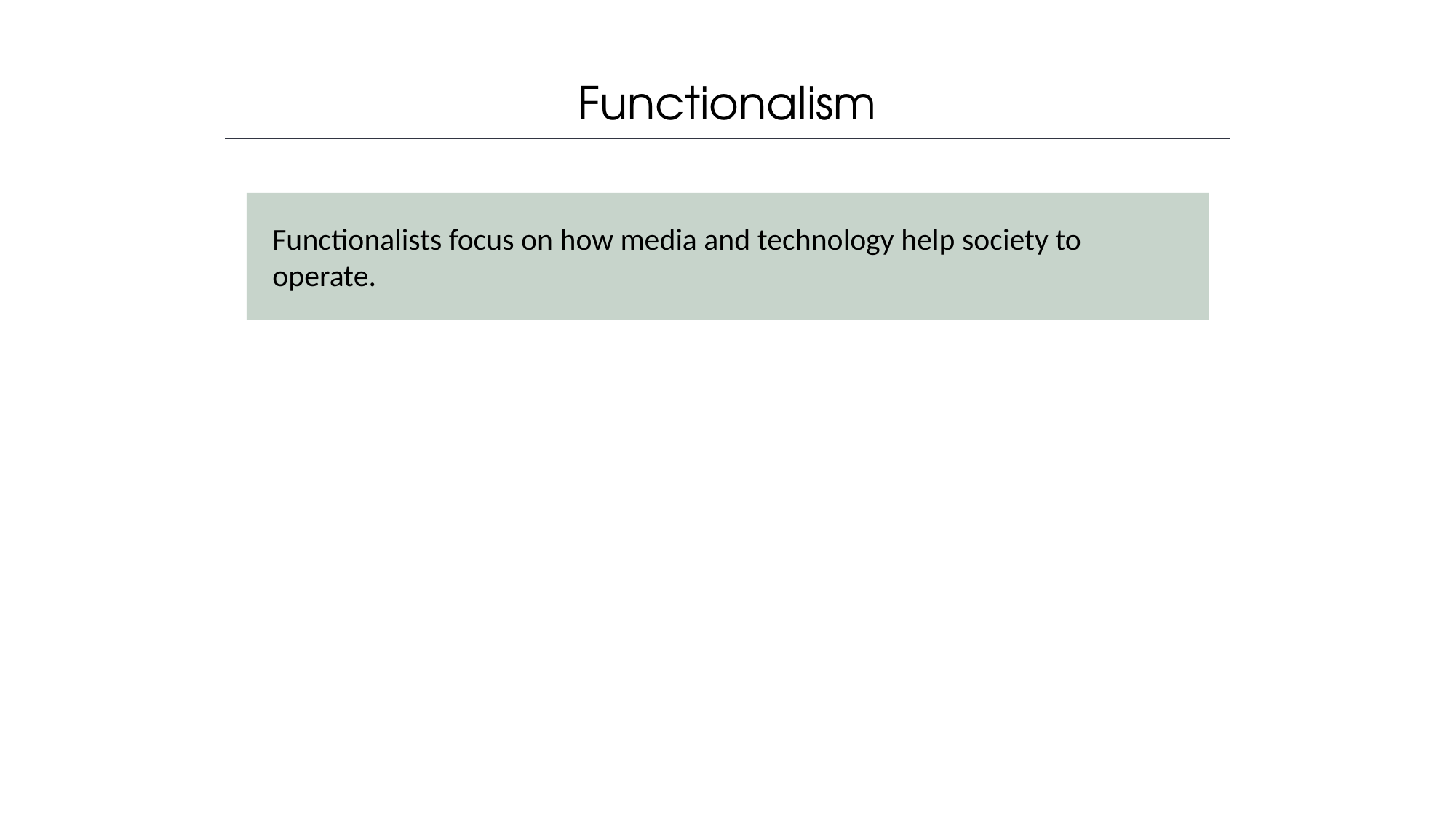

Functionalism
HAWKES LEARNING

Functionalists focus on how media and technology help society to operate.